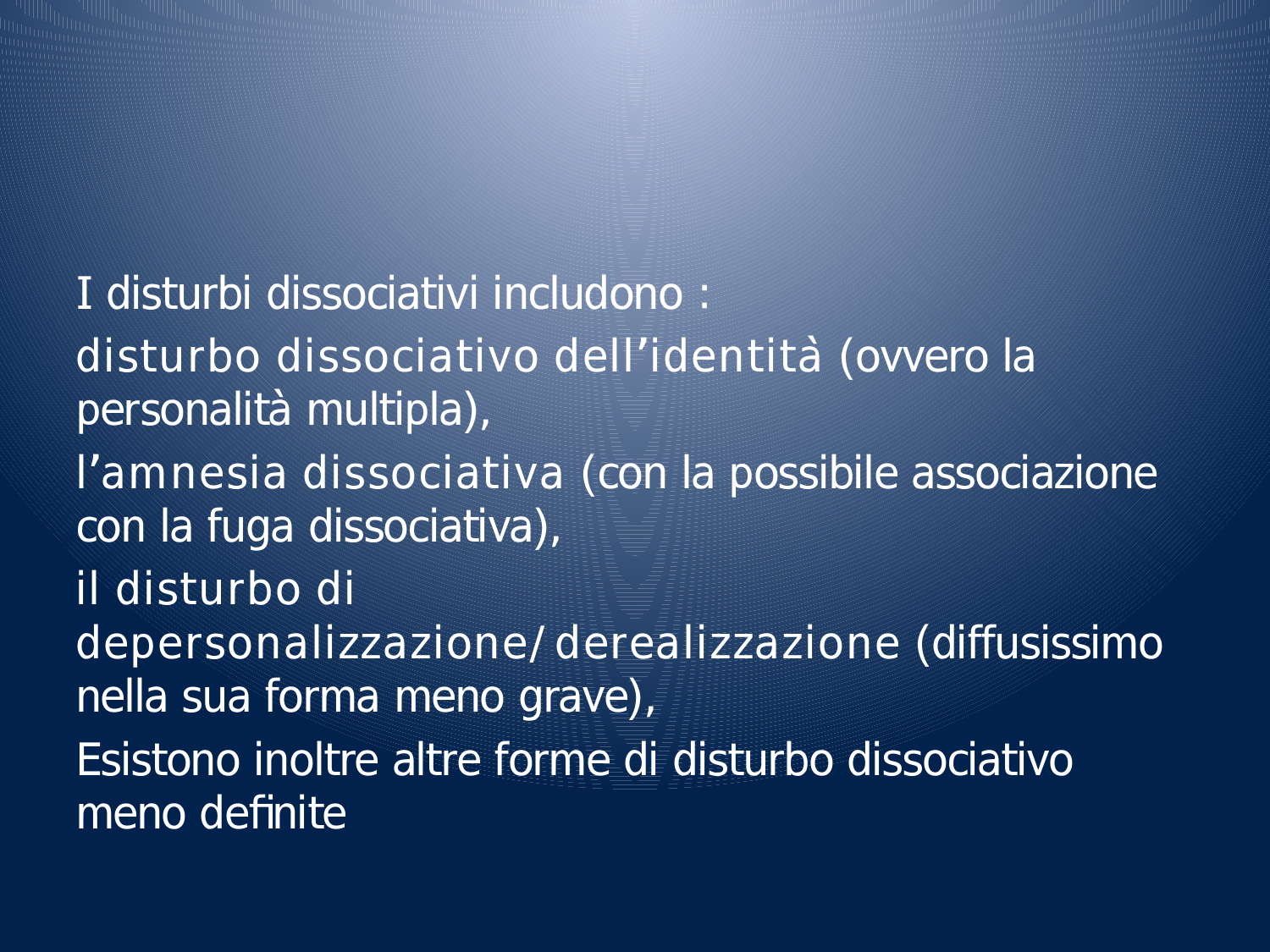

#
I disturbi dissociativi includono :
disturbo dissociativo dell’identità (ovvero la personalità multipla),
l’amnesia dissociativa (con la possibile associazione con la fuga dissociativa),
il disturbo di depersonalizzazione/derealizzazione (diffusissimo nella sua forma meno grave),
Esistono inoltre altre forme di disturbo dissociativo meno definite